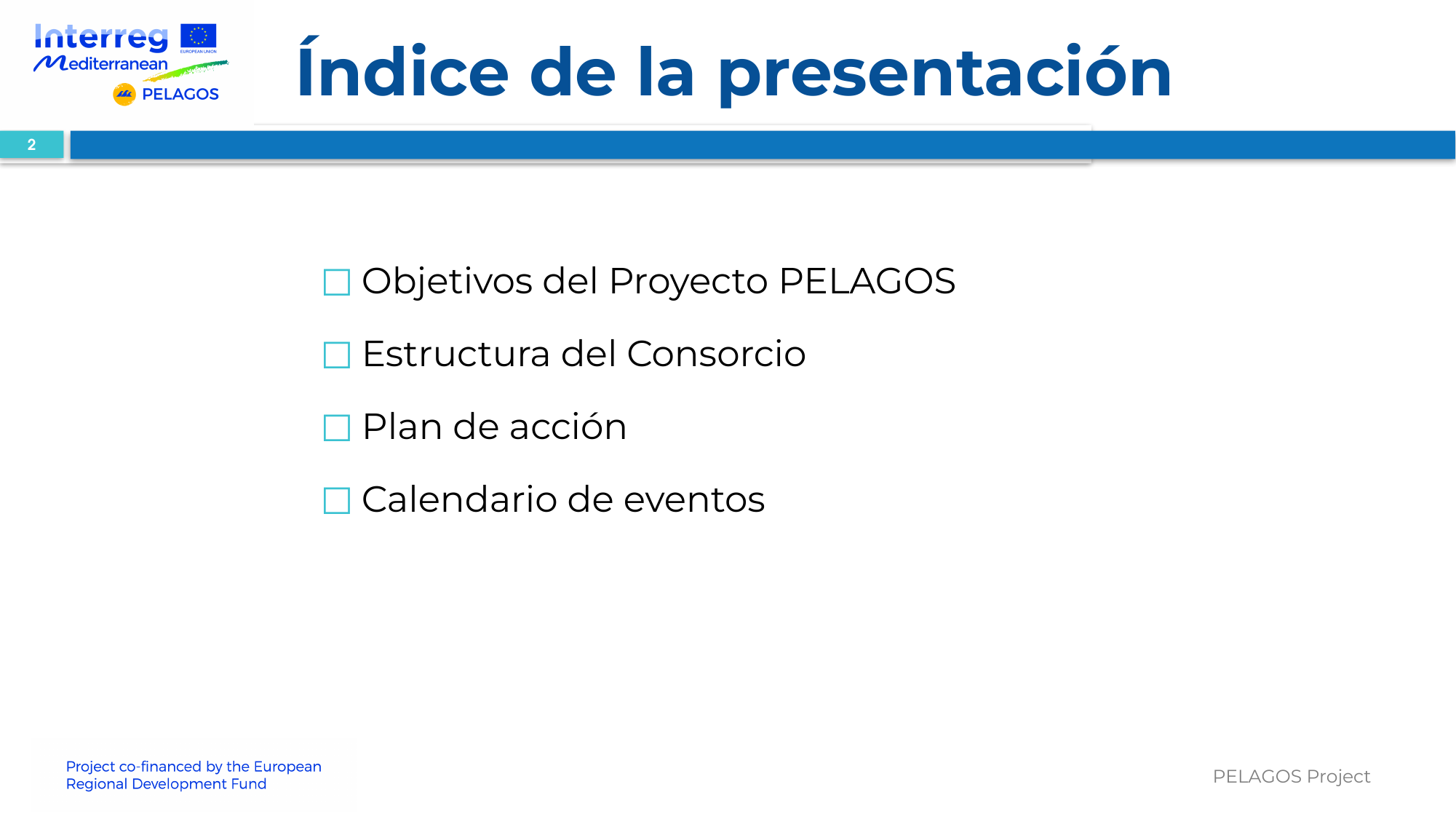

# Índice de la presentación
Objetivos del Proyecto PELAGOS
Estructura del Consorcio
Plan de acción
Calendario de eventos